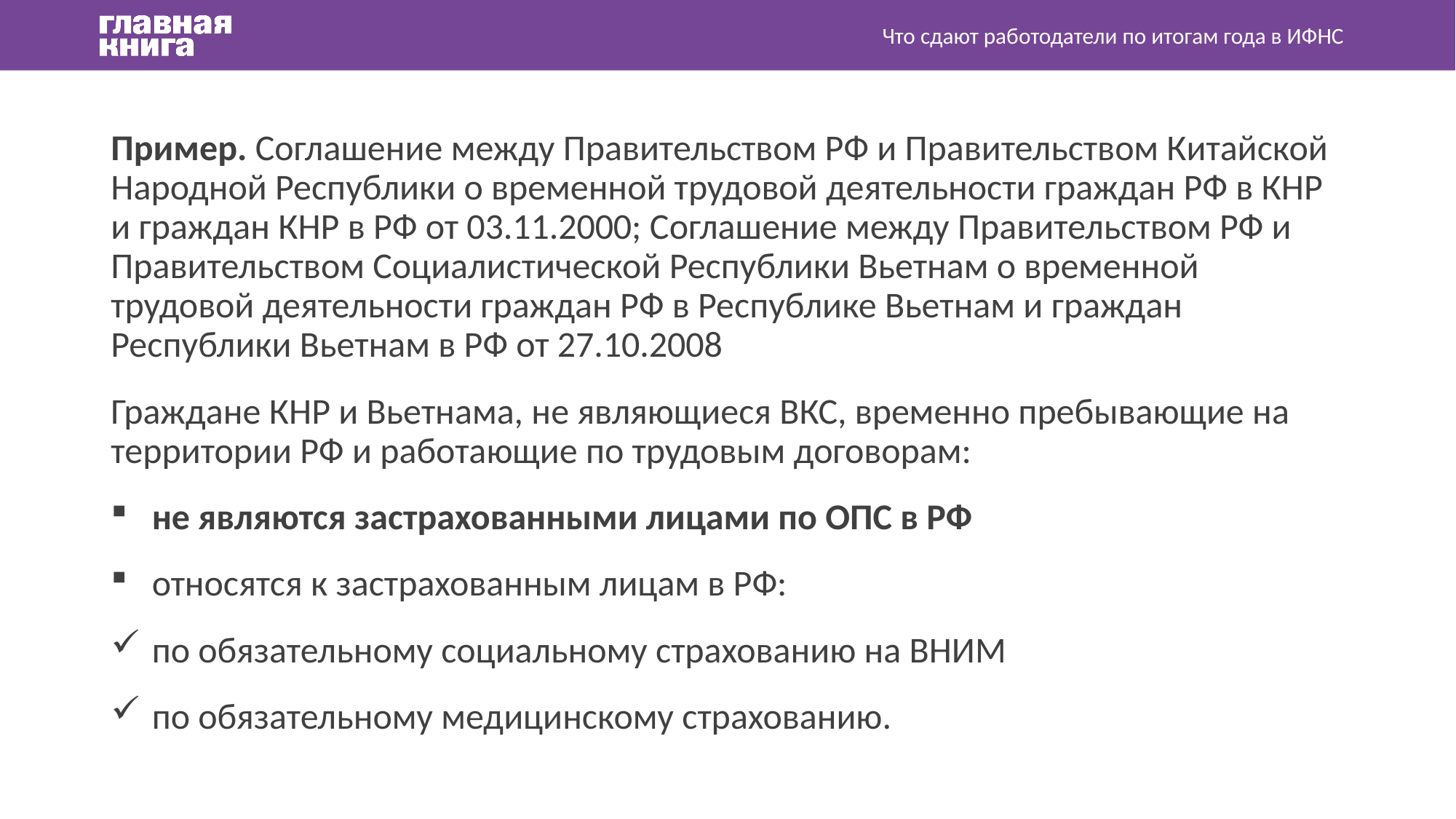

Что сдают работодатели по итогам года в ИФНС
Пример. Соглашение между Правительством РФ и Правительством Китайской Народной Республики о временной трудовой деятельности граждан РФ в КНР и граждан КНР в РФ от 03.11.2000; Соглашение между Правительством РФ и Правительством Социалистической Республики Вьетнам о временной трудовой деятельности граждан РФ в Республике Вьетнам и граждан Республики Вьетнам в РФ от 27.10.2008
Граждане КНР и Вьетнама, не являющиеся ВКС, временно пребывающие на территории РФ и работающие по трудовым договорам:
не являются застрахованными лицами по ОПС в РФ
относятся к застрахованным лицам в РФ:
по обязательному социальному страхованию на ВНИМ
по обязательному медицинскому страхованию.